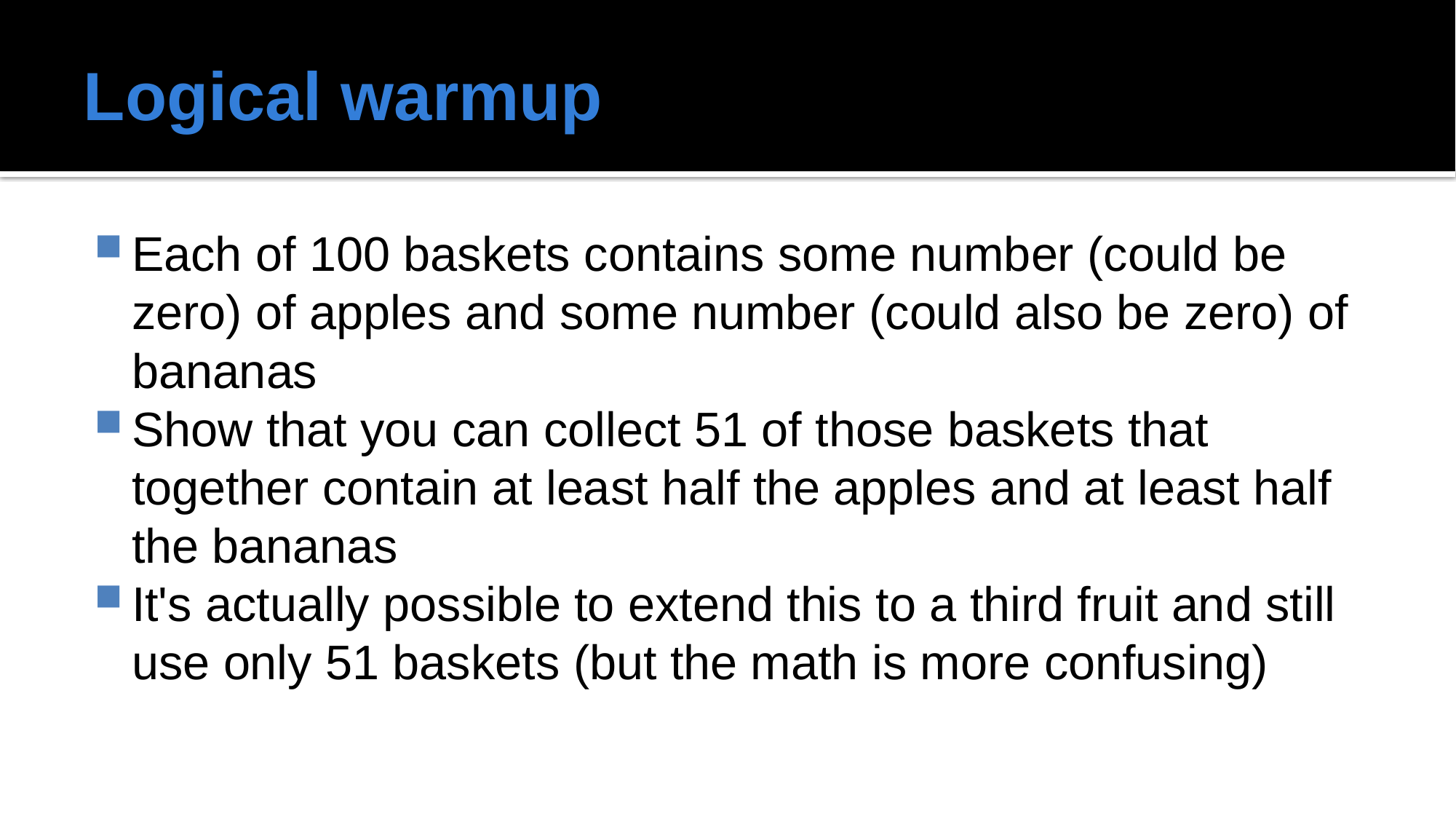

# Logical warmup
Each of 100 baskets contains some number (could be zero) of apples and some number (could also be zero) of bananas
Show that you can collect 51 of those baskets that together contain at least half the apples and at least half the bananas
It's actually possible to extend this to a third fruit and still use only 51 baskets (but the math is more confusing)